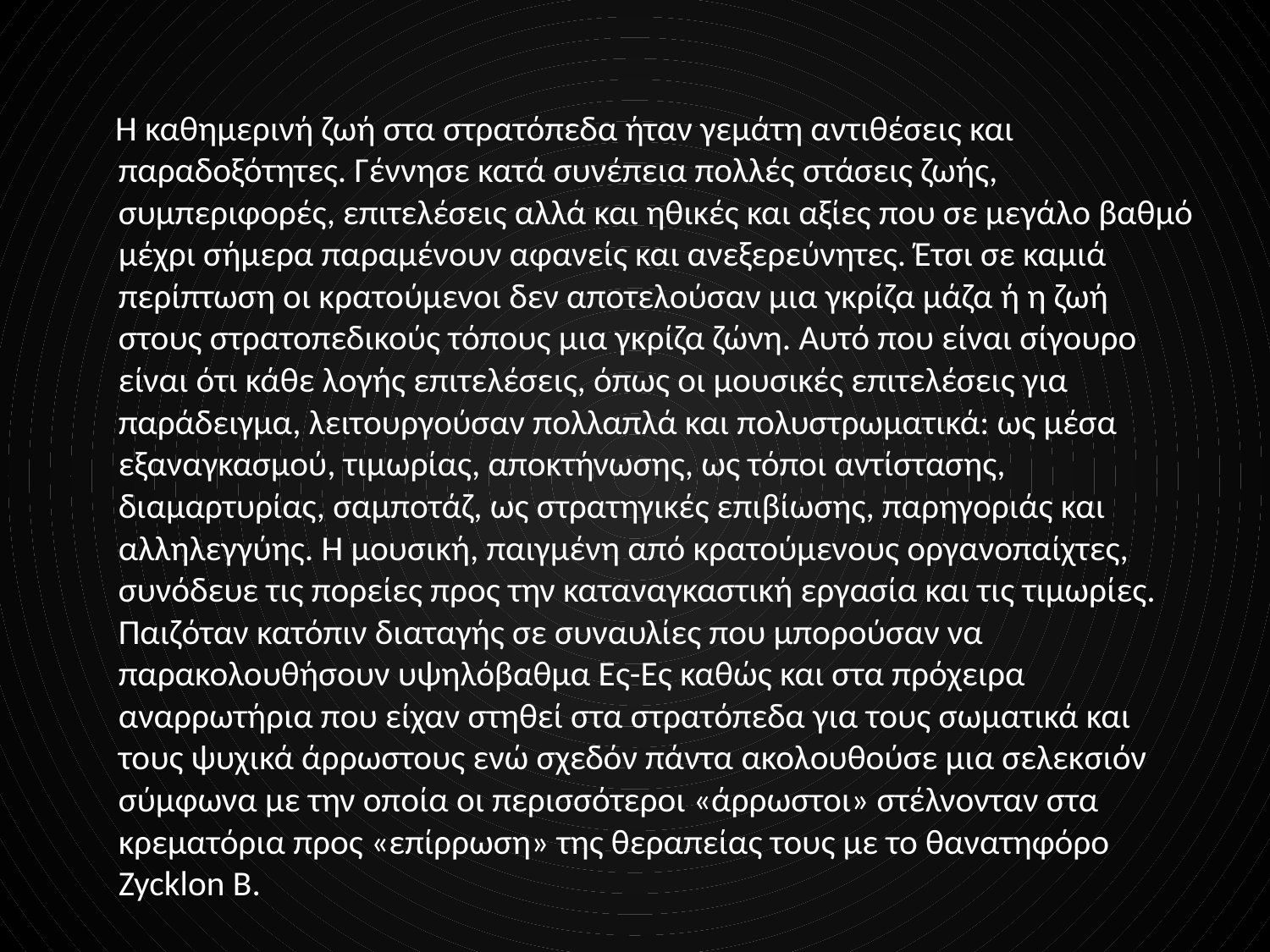

#
     Η καθημερινή ζωή στα στρατόπεδα ήταν γεμάτη αντιθέσεις και παραδοξότητες. Γέννησε κατά συνέπεια πολλές στάσεις ζωής, συμπεριφορές, επιτελέσεις αλλά και ηθικές και αξίες που σε μεγάλο βαθμό μέχρι σήμερα παραμένουν αφανείς και ανεξερεύνητες. Έτσι σε καμιά περίπτωση οι κρατούμενοι δεν αποτελούσαν μια γκρίζα μάζα ή η ζωή στους στρατοπεδικούς τόπους μια γκρίζα ζώνη. Αυτό που είναι σίγουρο είναι ότι κάθε λογής επιτελέσεις, όπως οι μουσικές επιτελέσεις για παράδειγμα, λειτουργούσαν πολλαπλά και πολυστρωματικά: ως μέσα εξαναγκασμού, τιμωρίας, αποκτήνωσης, ως τόποι αντίστασης, διαμαρτυρίας, σαμποτάζ, ως στρατηγικές επιβίωσης, παρηγοριάς και αλληλεγγύης. Η μουσική, παιγμένη από κρατούμενους οργανοπαίχτες, συνόδευε τις πορείες προς την καταναγκαστική εργασία και τις τιμωρίες. Παιζόταν κατόπιν διαταγής σε συναυλίες που μπορούσαν να παρακολουθήσουν υψηλόβαθμα Ες-Ες καθώς και στα πρόχειρα αναρρωτήρια που είχαν στηθεί στα στρατόπεδα για τους σωματικά και τους ψυχικά άρρωστους ενώ σχεδόν πάντα ακολουθούσε μια σελεκσιόν σύμφωνα με την οποία οι περισσότεροι «άρρωστοι» στέλνονταν στα κρεματόρια προς «επίρρωση» της θεραπείας τους με το θανατηφόρο Zycklon B.